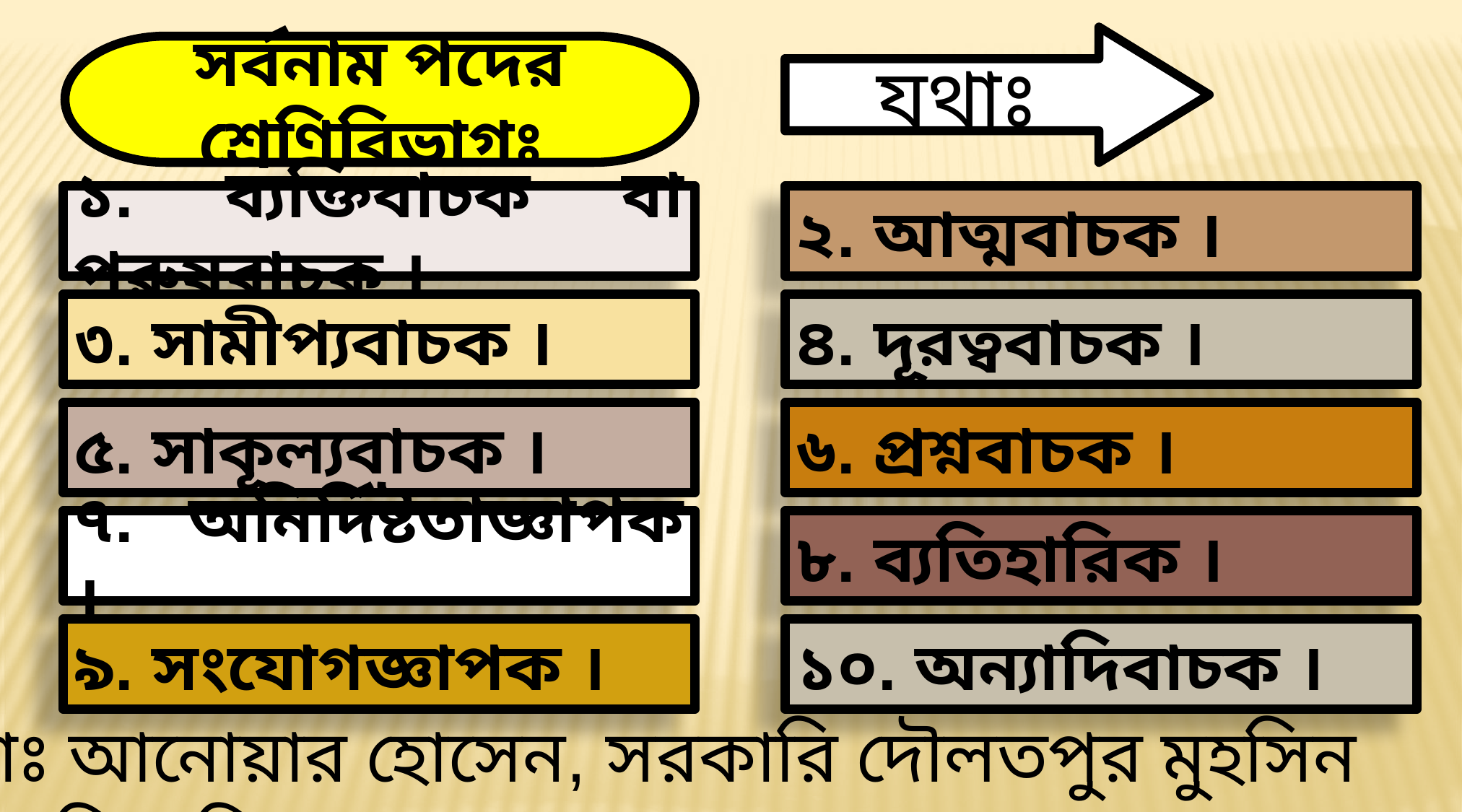

যথাঃ
সর্বনাম পদের শ্রেণিবিভাগঃ
১. ব্যক্তিবাচক বা পুরুষবাচক ।
২. আত্মবাচক ।
৩. সামীপ্যবাচক ।
৪. দূরত্ববাচক ।
৫. সাকূল্যবাচক ।
৬. প্রশ্নবাচক ।
৭. অনির্দিষ্টতাজ্ঞাপক ।
৮. ব্যতিহারিক ।
৯. সংযোগজ্ঞাপক ।
১০. অন্যাদিবাচক ।
মোঃ আনোয়ার হোসেন, সরকারি দৌলতপুর মুহসিন মাধ্যমিক বিদ্যালয়